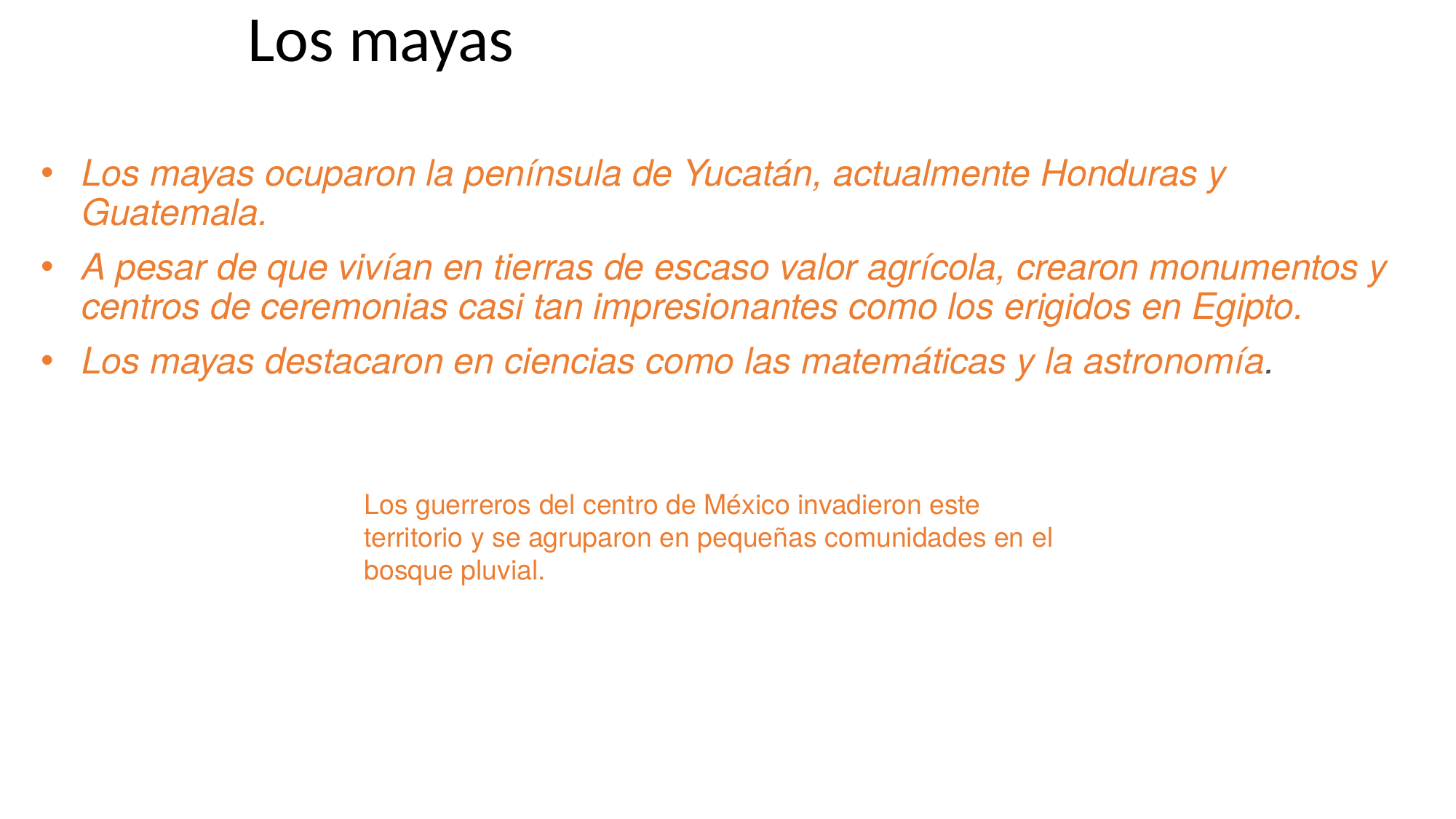

# Los mayas
Los mayas ocuparon la península de Yucatán, actualmente Honduras y Guatemala.
A pesar de que vivían en tierras de escaso valor agrícola, crearon monumentos y centros de ceremonias casi tan impresionantes como los erigidos en Egipto.
Los mayas destacaron en ciencias como las matemáticas y la astronomía.

Los guerreros del centro de México invadieron este territorio y se agruparon en pequeñas comunidades en el bosque pluvial.